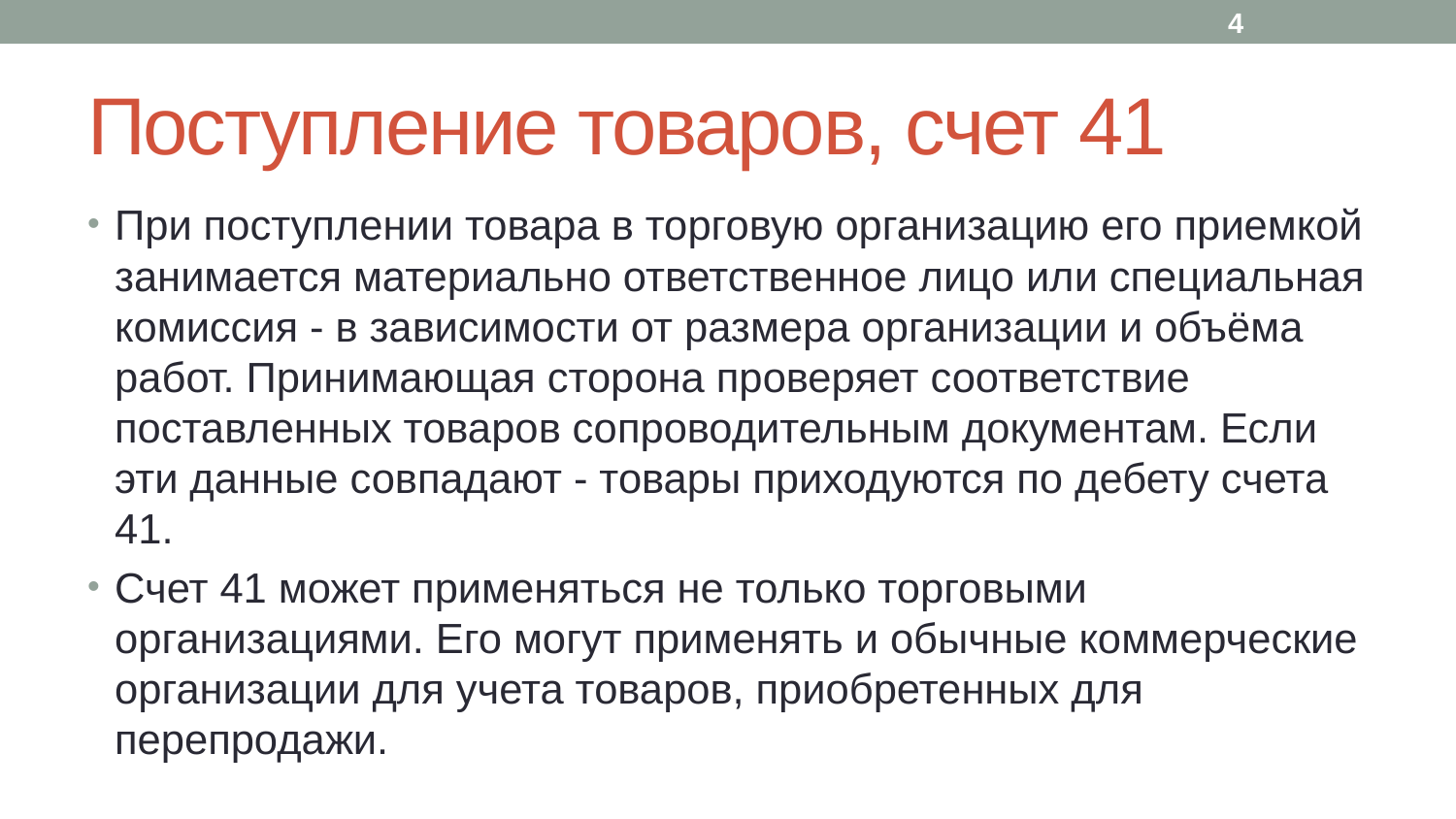

4
# Поступление товаров, счет 41
При поступлении товара в торговую организацию его приемкой занимается материально ответственное лицо или специальная комиссия - в зависимости от размера организации и объёма работ. Принимающая сторона проверяет соответствие поставленных товаров сопроводительным документам. Если эти данные совпадают - товары приходуются по дебету счета 41.
Счет 41 может применяться не только торговыми организациями. Его могут применять и обычные коммерческие организации для учета товаров, приобретенных для перепродажи.